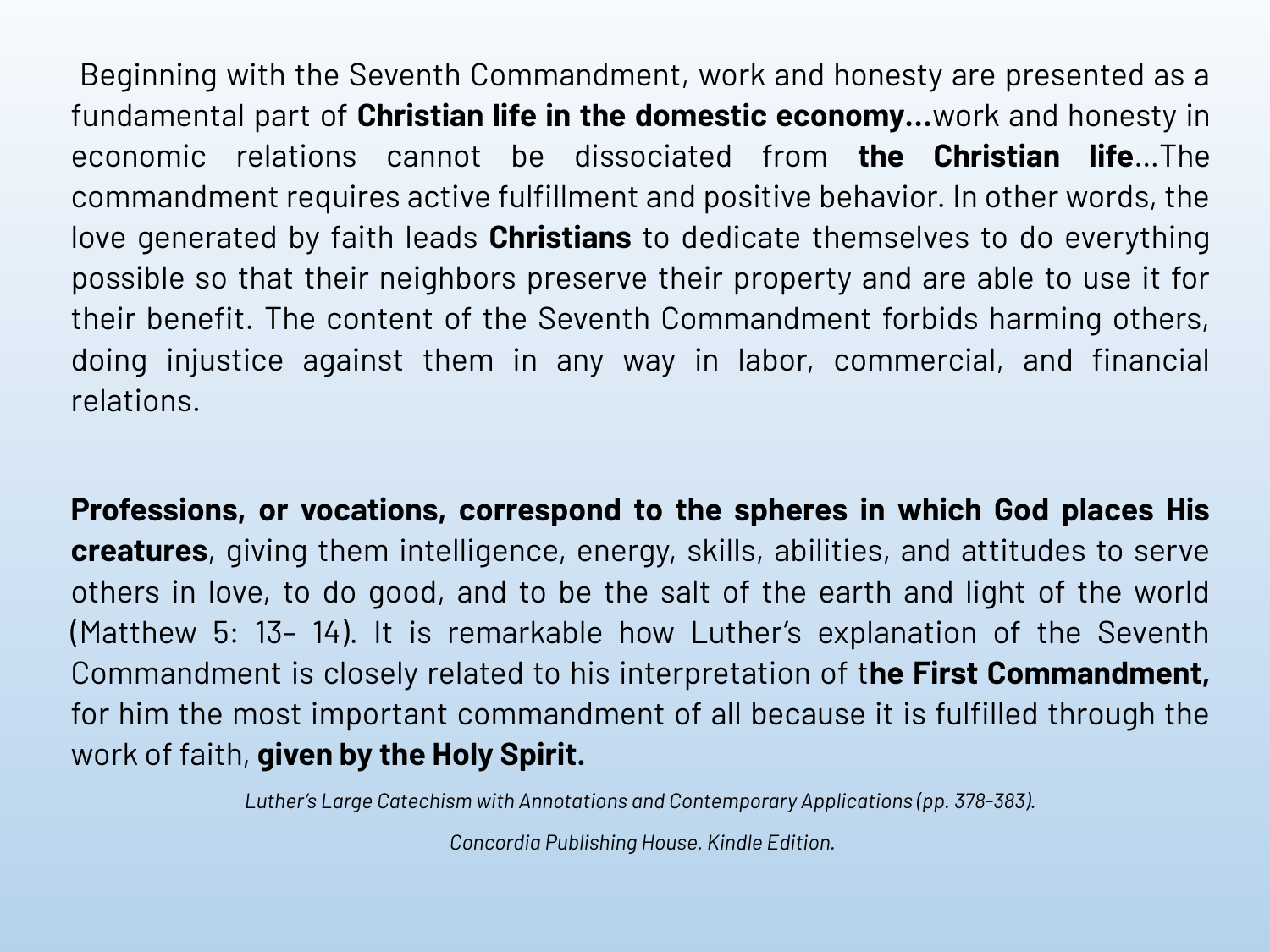

Beginning with the Seventh Commandment, work and honesty are presented as a fundamental part of Christian life in the domestic economy…work and honesty in economic relations cannot be dissociated from the Christian life…The commandment requires active fulfillment and positive behavior. In other words, the love generated by faith leads Christians to dedicate themselves to do everything possible so that their neighbors preserve their property and are able to use it for their benefit. The content of the Seventh Commandment forbids harming others, doing injustice against them in any way in labor, commercial, and financial relations.

Professions, or vocations, correspond to the spheres in which God places His creatures, giving them intelligence, energy, skills, abilities, and attitudes to serve others in love, to do good, and to be the salt of the earth and light of the world (Matthew 5: 13– 14). It is remarkable how Luther’s explanation of the Seventh Commandment is closely related to his interpretation of the First Commandment, for him the most important commandment of all because it is fulfilled through the work of faith, given by the Holy Spirit.
Luther’s Large Catechism with Annotations and Contemporary Applications (pp. 378-383).
 Concordia Publishing House. Kindle Edition.